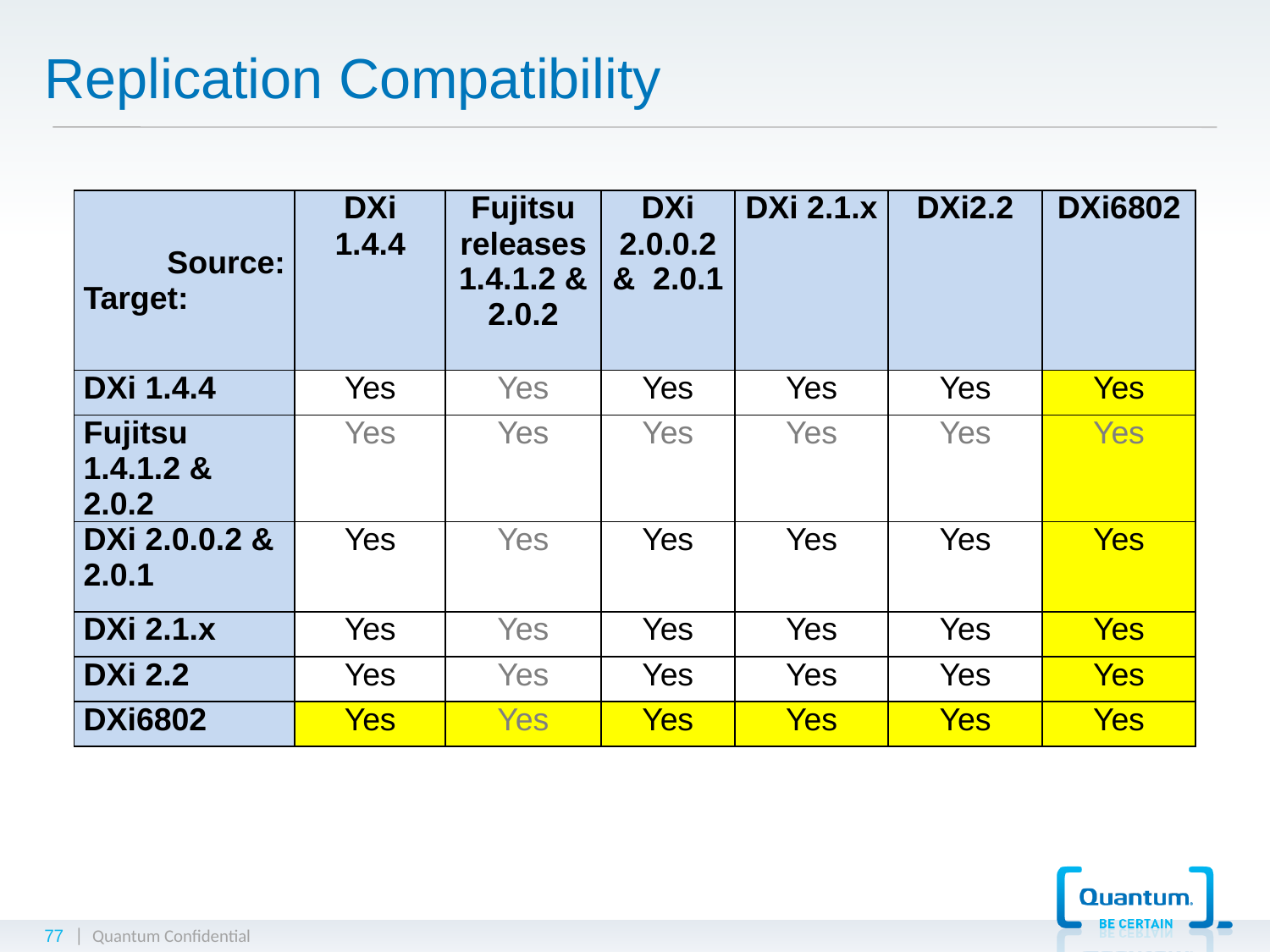

# Replication Compatibility
| Source: Target: | DXi 1.4.4 | Fujitsu releases 1.4.1.2 & 2.0.2 | DXi 2.0.0.2 & 2.0.1 | DXi 2.1.x | DXi2.2 | DXi6802 |
| --- | --- | --- | --- | --- | --- | --- |
| DXi 1.4.4 | Yes | Yes | Yes | Yes | Yes | Yes |
| Fujitsu 1.4.1.2 & 2.0.2 | Yes | Yes | Yes | Yes | Yes | Yes |
| DXi 2.0.0.2 & 2.0.1 | Yes | Yes | Yes | Yes | Yes | Yes |
| DXi 2.1.x | Yes | Yes | Yes | Yes | Yes | Yes |
| DXi 2.2 | Yes | Yes | Yes | Yes | Yes | Yes |
| DXi6802 | Yes | Yes | Yes | Yes | Yes | Yes |
77